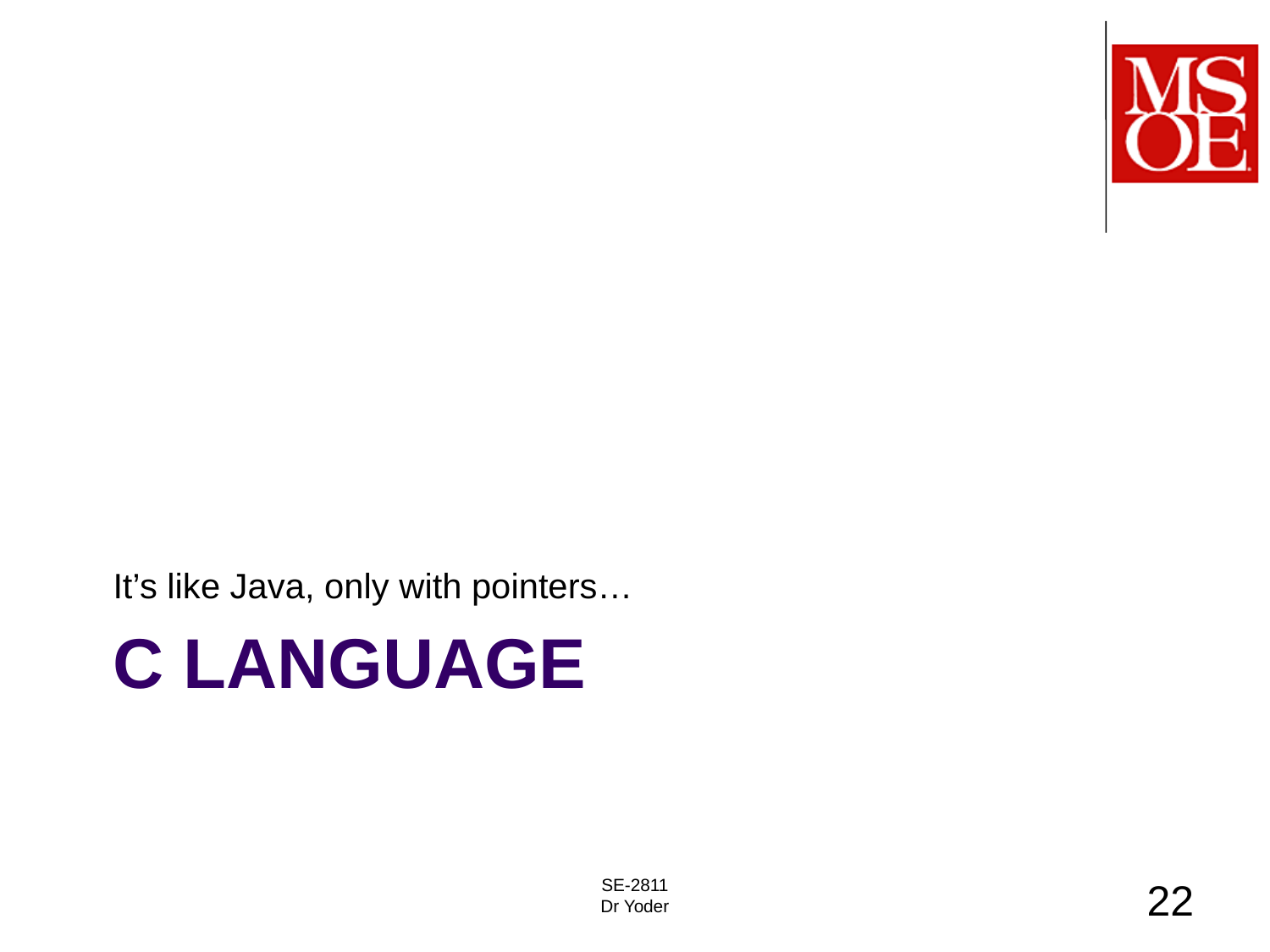

It’s like Java, only with pointers…
# C language
SE-2811
Dr Yoder
22